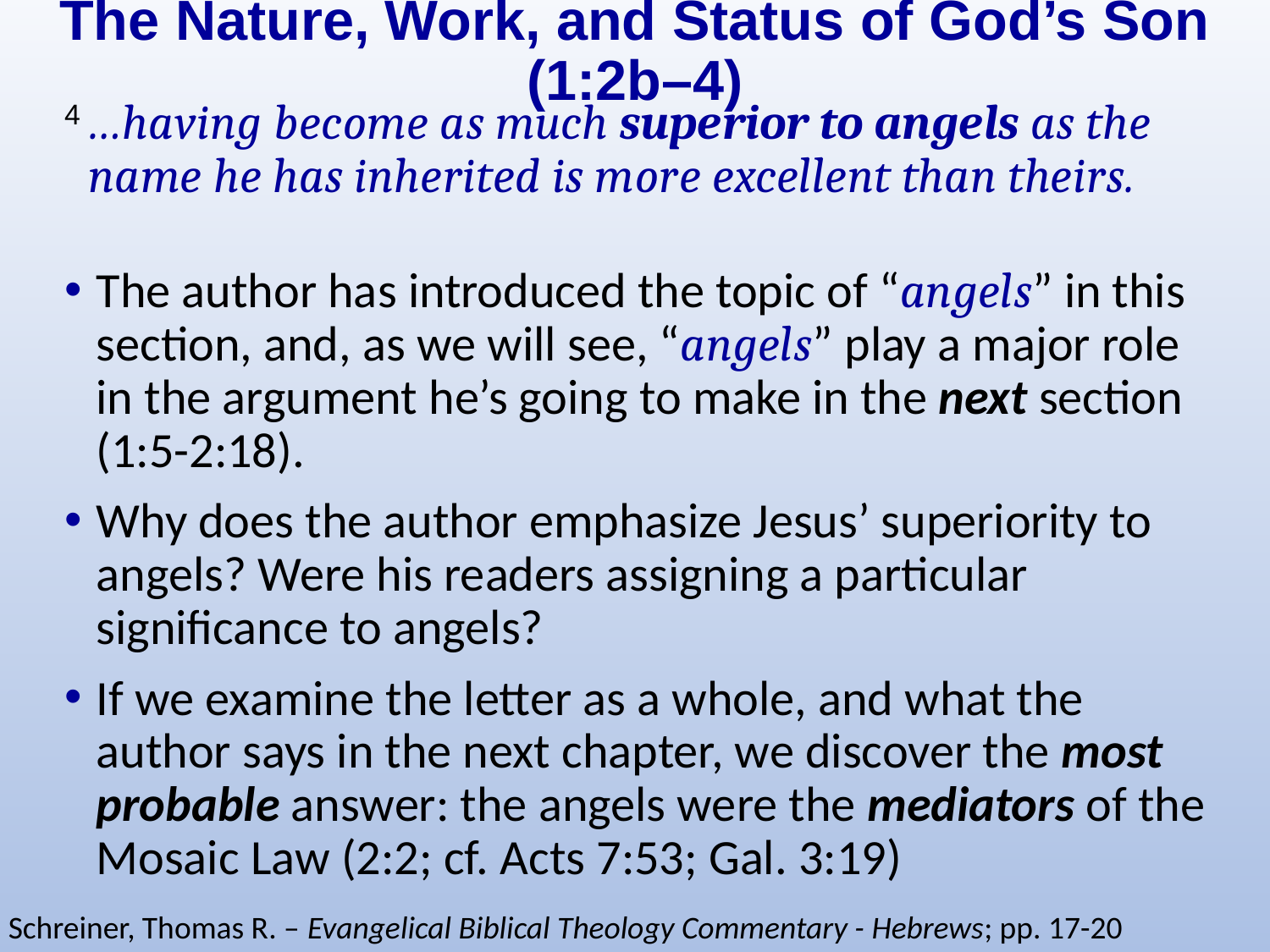

# The Nature, Work, and Status of God’s Son (1:2b–4)
4 …having become as much superior to angels as the name he has inherited is more excellent than theirs.

The author has introduced the topic of “angels” in this section, and, as we will see, “angels” play a major role in the argument he’s going to make in the next section (1:5-2:18).
Why does the author emphasize Jesus’ superiority to angels? Were his readers assigning a particular significance to angels?
If we examine the letter as a whole, and what the author says in the next chapter, we discover the most probable answer: the angels were the mediators of the Mosaic Law (2:2; cf. Acts 7:53; Gal. 3:19)
Schreiner, Thomas R. – Evangelical Biblical Theology Commentary - Hebrews; pp. 17-20